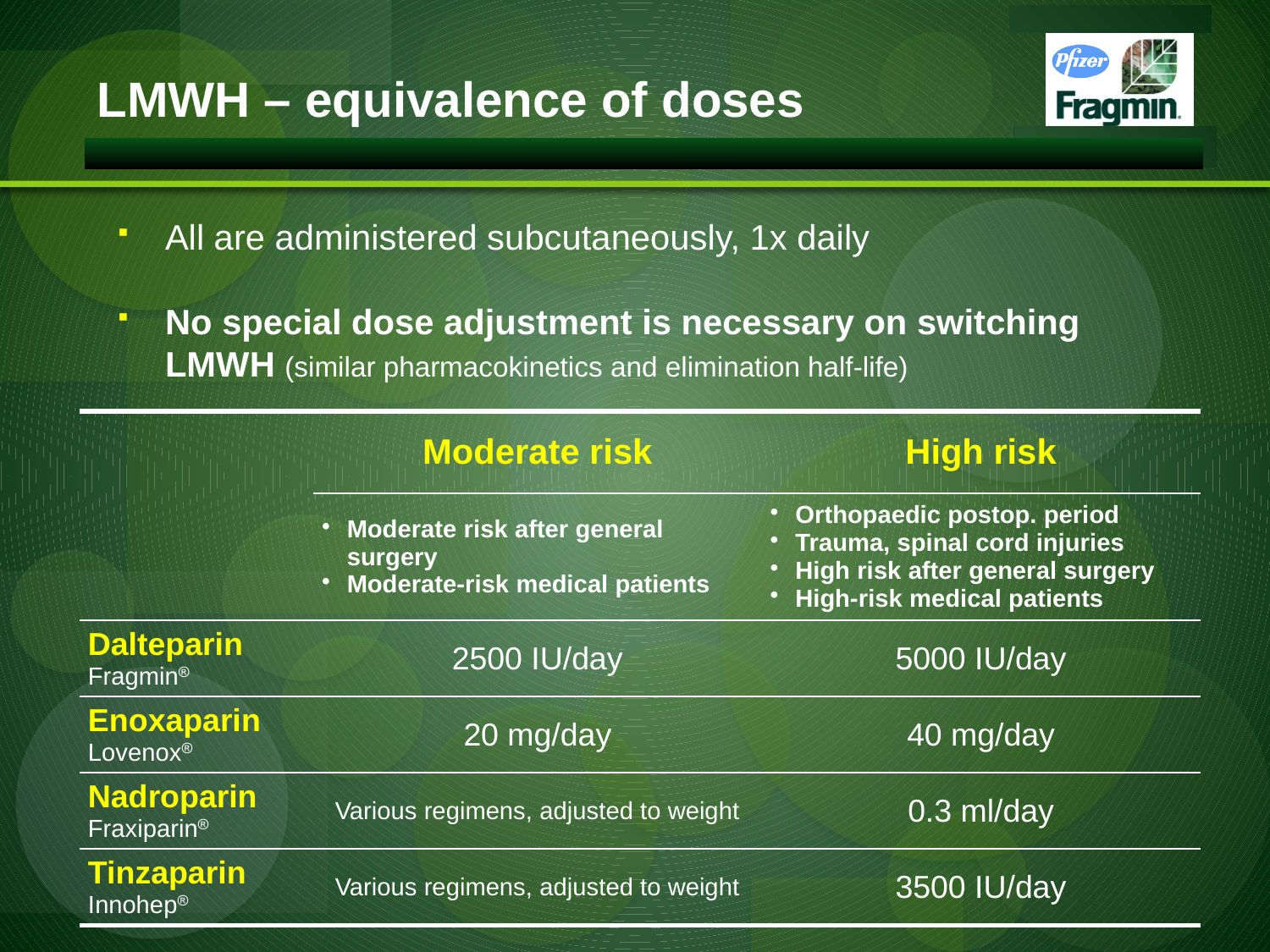

LMWH – equivalence of doses

All are administered subcutaneously, 1x daily

No special dose adjustment is necessary on switching LMWH (similar pharmacokinetics and elimination half-life)
|  | Moderate risk | High risk |
| --- | --- | --- |
|  | Moderate risk after general surgery Moderate-risk medical patients | Orthopaedic postop. period Trauma, spinal cord injuries High risk after general surgery High-risk medical patients |
| Dalteparin Fragmin® | 2500 IU/day | 5000 IU/day |
| Enoxaparin Lovenox® | 20 mg/day | 40 mg/day |
| Nadroparin Fraxiparin® | Various regimens, adjusted to weight | 0.3 ml/day |
| Tinzaparin Innohep® | Various regimens, adjusted to weight | 3500 IU/day |